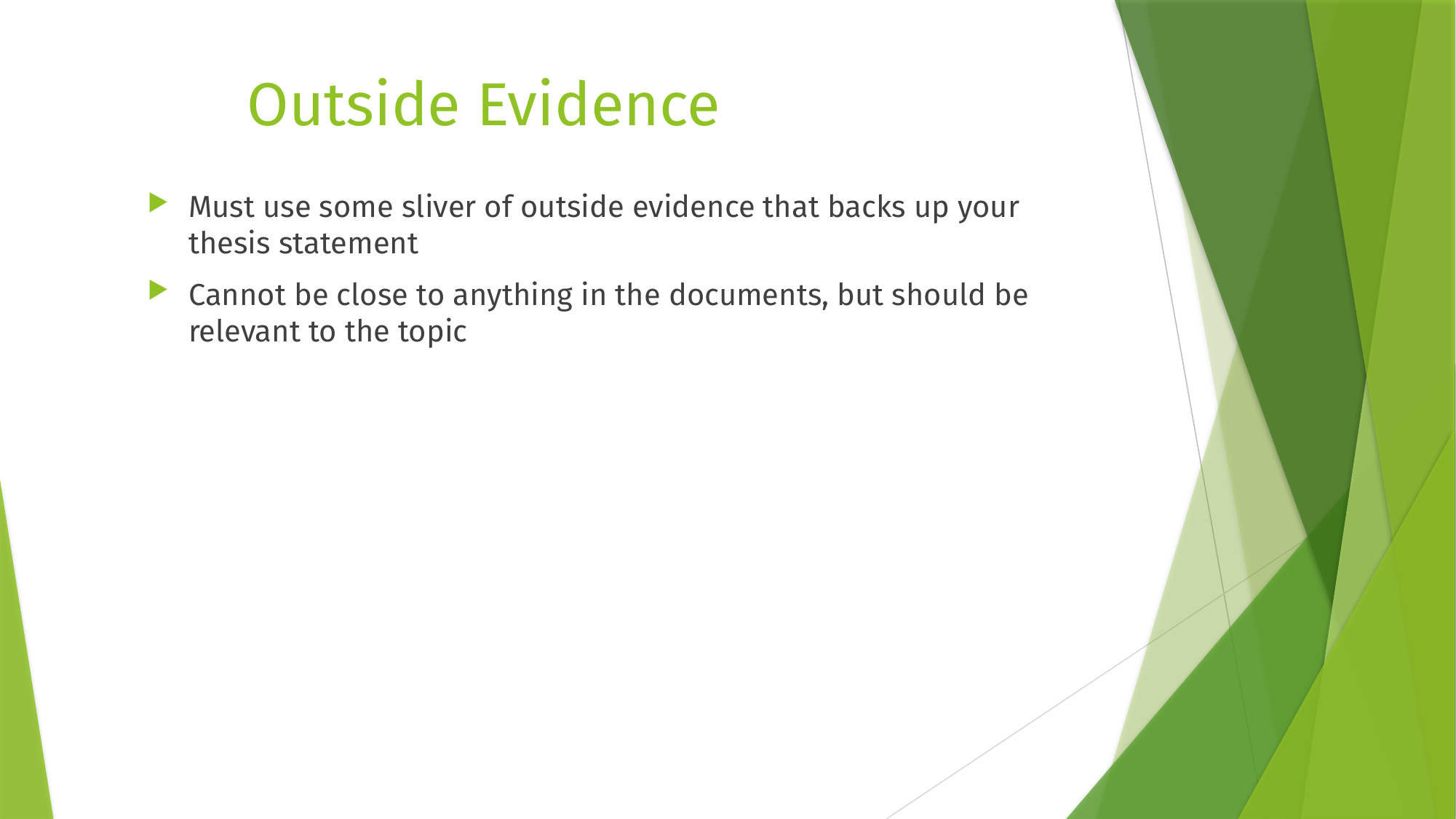

# Outside Evidence
Must use some sliver of outside evidence that backs up your thesis statement
Cannot be close to anything in the documents, but should be relevant to the topic